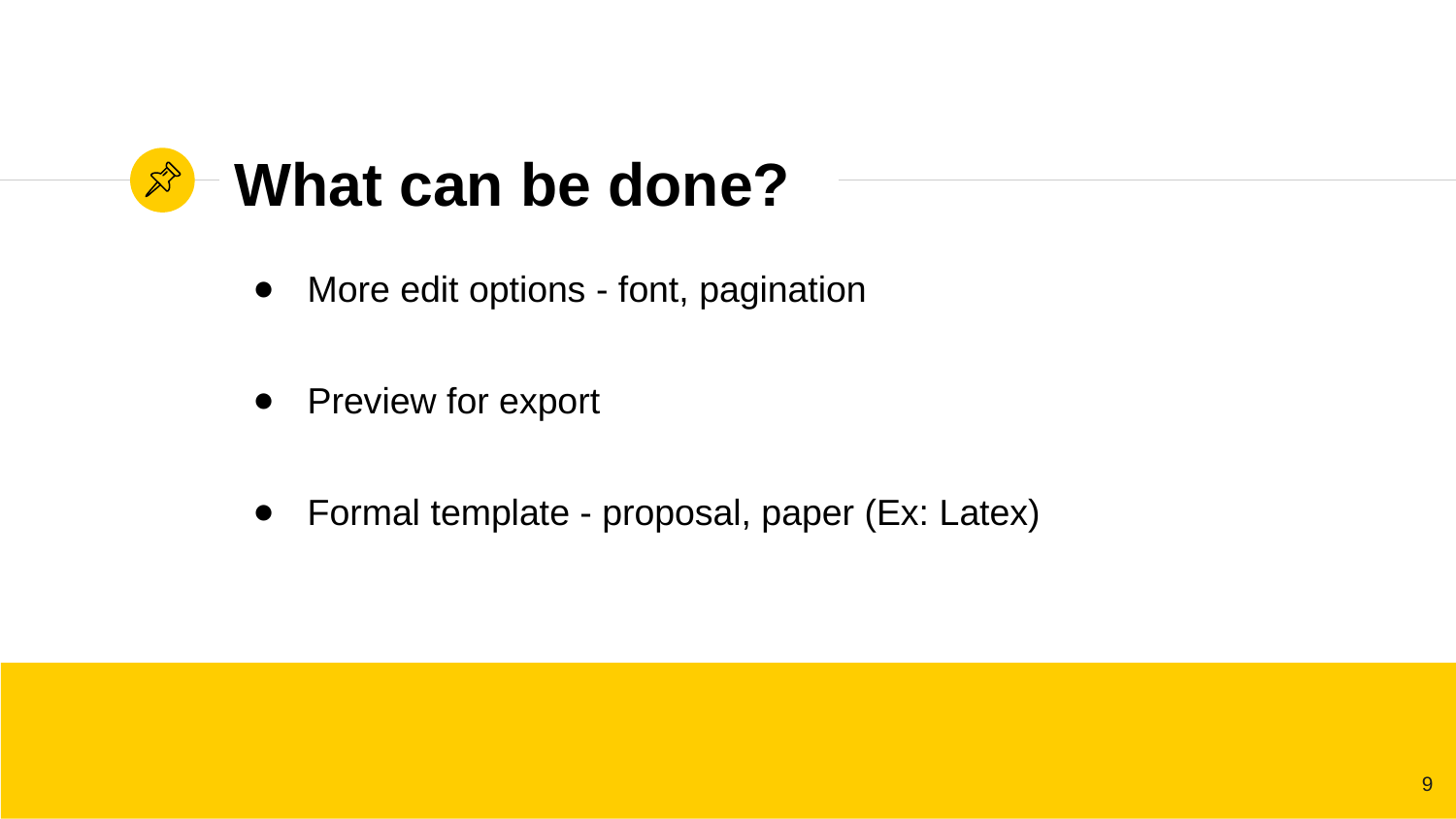

# What can be done?

More edit options - font, pagination

Preview for export

Formal template - proposal, paper (Ex: Latex)

9